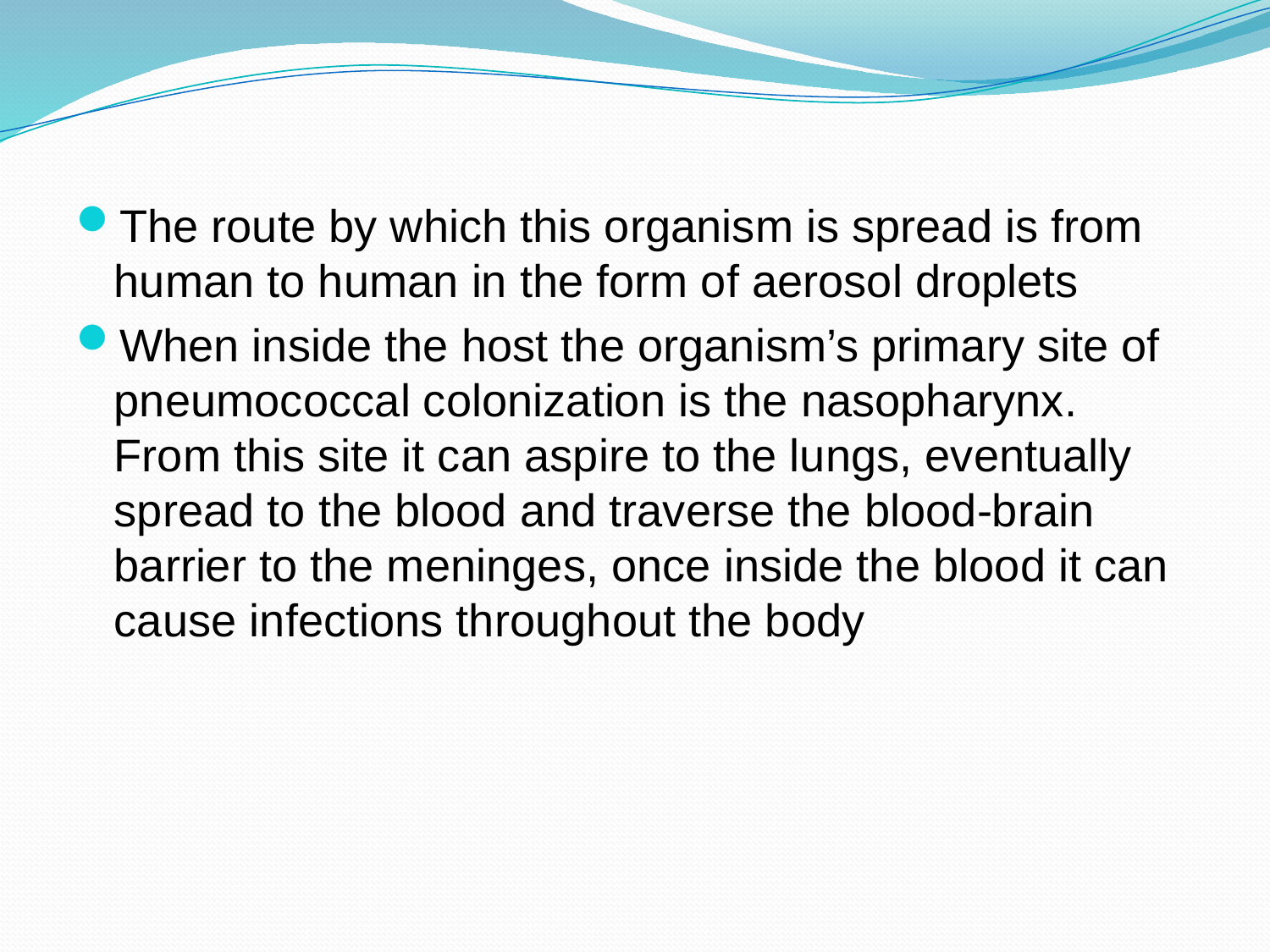

The route by which this organism is spread is from human to human in the form of aerosol droplets
When inside the host the organism’s primary site of pneumococcal colonization is the nasopharynx. From this site it can aspire to the lungs, eventually spread to the blood and traverse the blood-brain barrier to the meninges, once inside the blood it can cause infections throughout the body